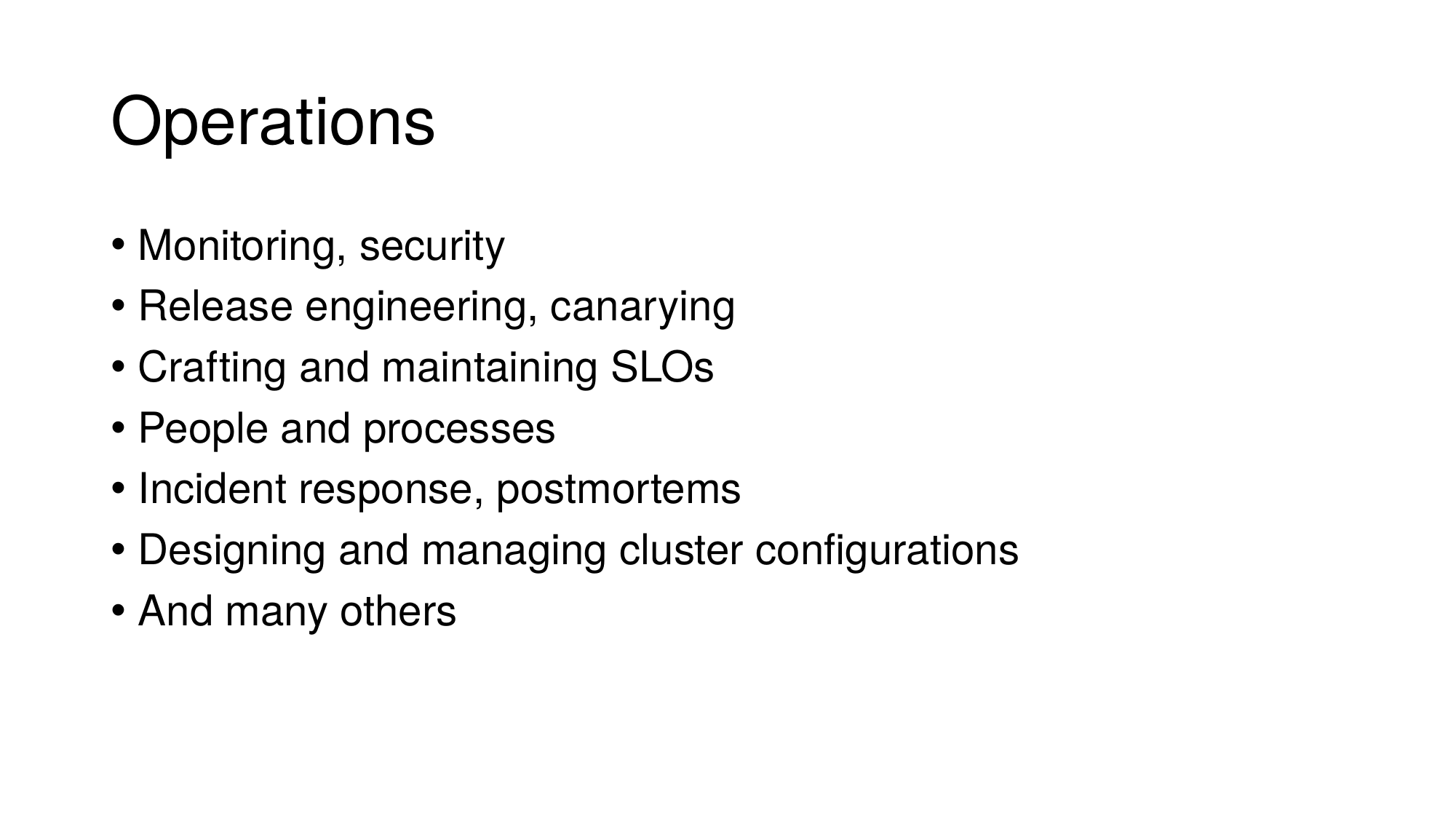

# Operations
Monitoring, security
Release engineering, canarying
Crafting and maintaining SLOs
People and processes
Incident response, postmortems
Designing and managing cluster configurations
And many others